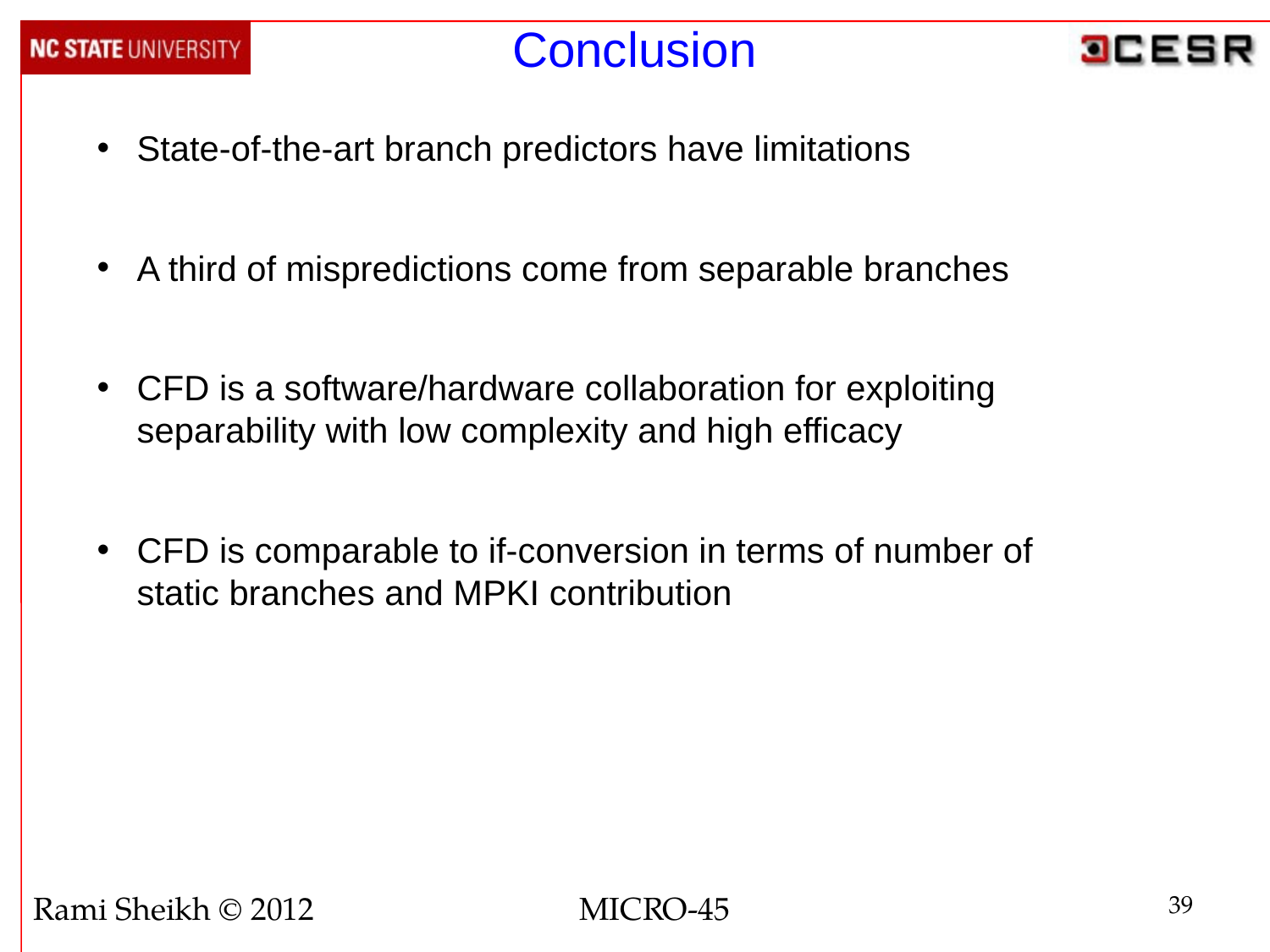

# Conclusion
State-of-the-art branch predictors have limitations

A third of mispredictions come from separable branches

CFD is a software/hardware collaboration for exploiting separability with low complexity and high efficacy

CFD is comparable to if-conversion in terms of number of static branches and MPKI contribution
Rami Sheikh © 2012                                 MICRO-45
39